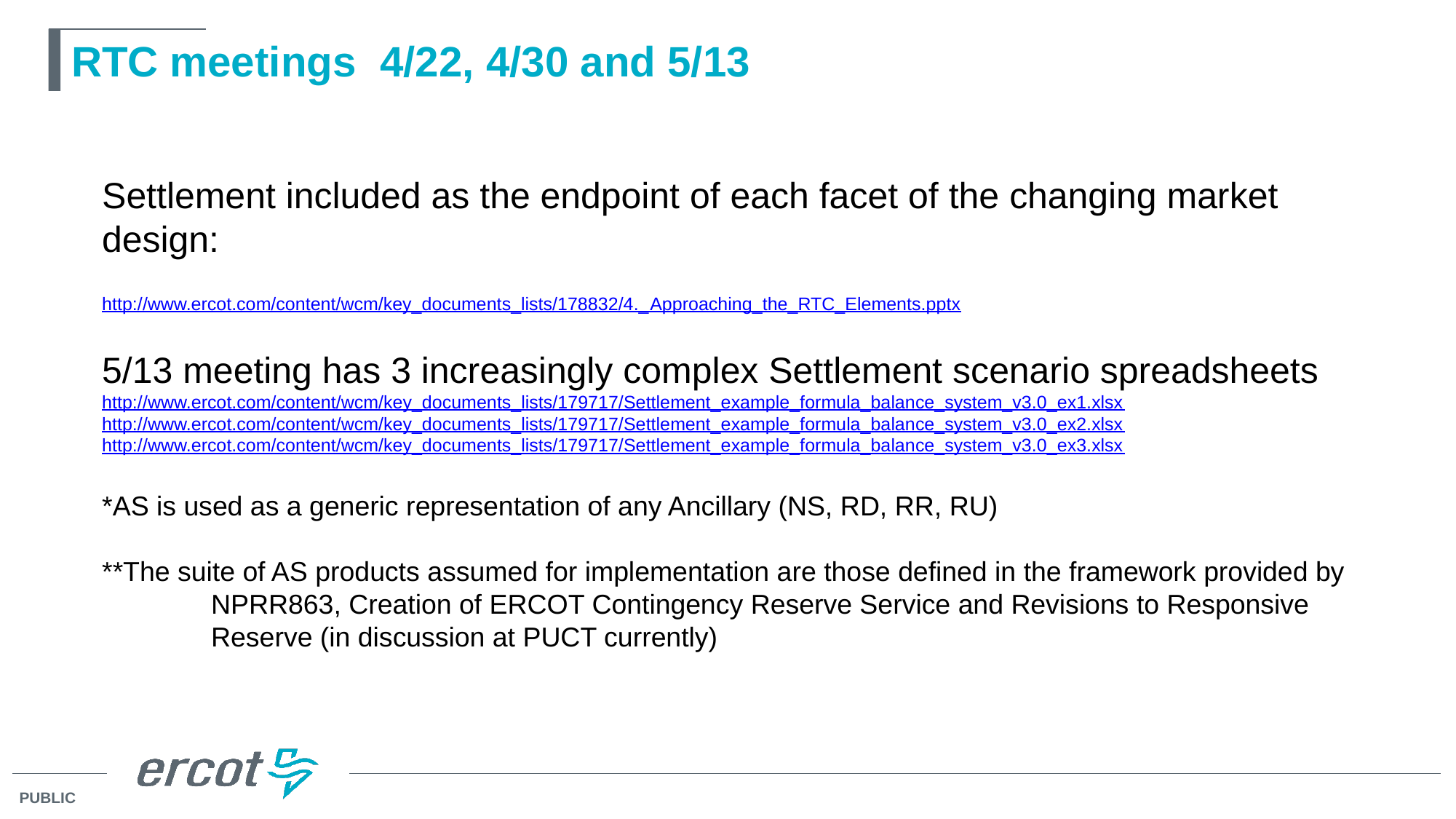

# RTC meetings  4/22, 4/30 and 5/13

Settlement included as the endpoint of each facet of the changing market design:

http://www.ercot.com/content/wcm/key_documents_lists/178832/4._Approaching_the_RTC_Elements.pptx

5/13 meeting has 3 increasingly complex Settlement scenario spreadsheets
http://www.ercot.com/content/wcm/key_documents_lists/179717/Settlement_example_formula_balance_system_v3.0_ex1.xlsx
http://www.ercot.com/content/wcm/key_documents_lists/179717/Settlement_example_formula_balance_system_v3.0_ex2.xlsx
http://www.ercot.com/content/wcm/key_documents_lists/179717/Settlement_example_formula_balance_system_v3.0_ex3.xlsx

*AS is used as a generic representation of any Ancillary (NS, RD, RR, RU)

**The suite of AS products assumed for implementation are those defined in the framework provided by        	NPRR863, Creation of ERCOT Contingency Reserve Service and Revisions to Responsive 	Reserve (in discussion at PUCT currently)